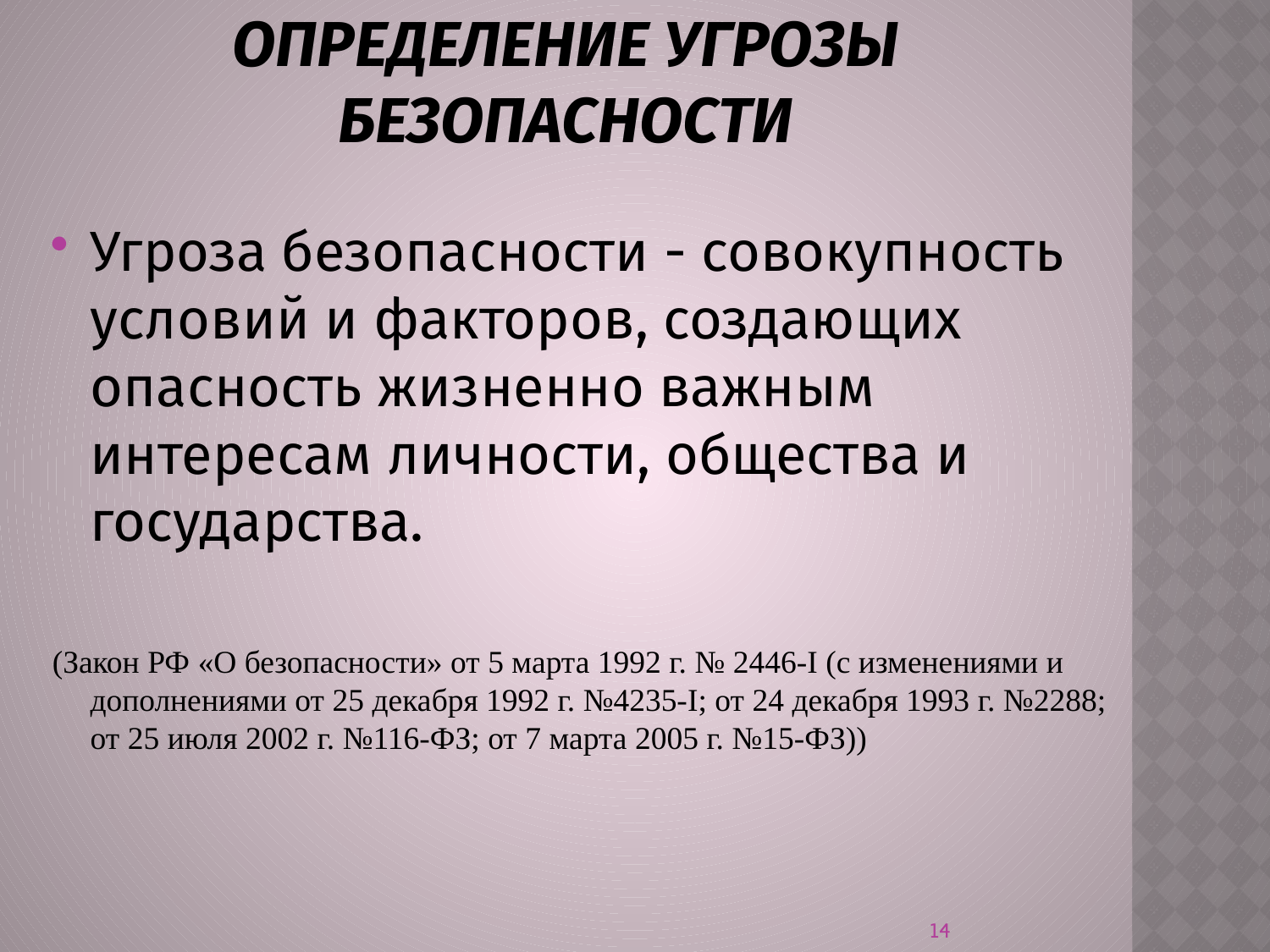

# Определение Угрозы безопасности
Угроза безопасности - совокупность условий и факторов, создающих опасность жизненно важным интересам личности, общества и государства.

(Закон РФ «О безопасности» от 5 марта 1992 г. № 2446-I (с изменениями и дополнениями от 25 декабря 1992 г. №4235-I; от 24 декабря 1993 г. №2288; от 25 июля 2002 г. №116-ФЗ; от 7 марта 2005 г. №15-ФЗ))

14